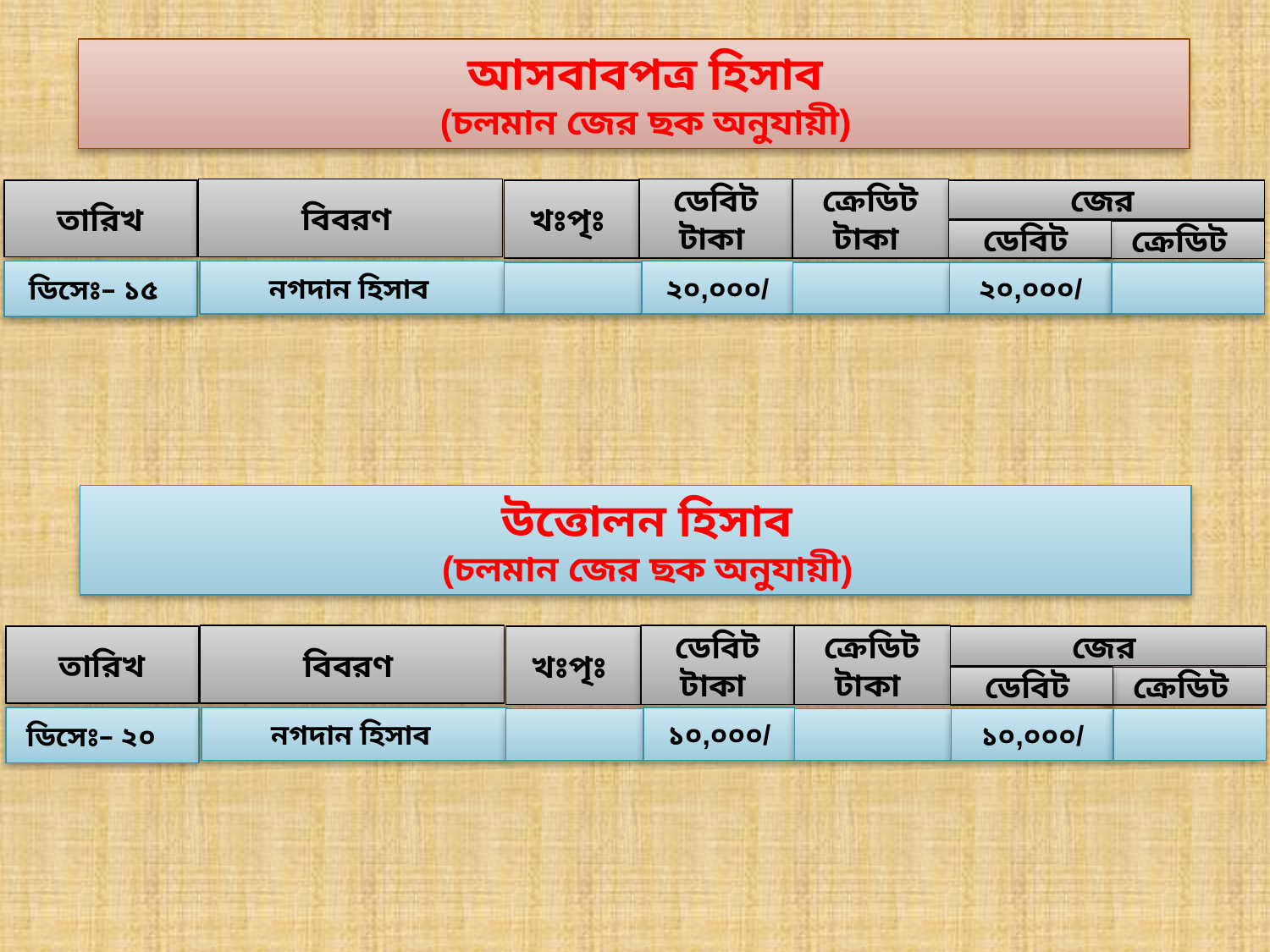

আসবাবপত্র হিসাব
(চলমান জের ছক অনুযায়ী)
ক্রেডিট টাকা
বিবরণ
ডেবিট টাকা
তারিখ
খঃপৃঃ
জের
ডেবিট
ক্রেডিট
নগদান হিসাব
২০,০০০/
ডিসেঃ– ১৫

২০,০০০/

উত্তোলন হিসাব
(চলমান জের ছক অনুযায়ী)
ক্রেডিট টাকা
বিবরণ
ডেবিট টাকা
তারিখ
খঃপৃঃ
জের
ডেবিট
ক্রেডিট
নগদান হিসাব
১০,০০০/
ডিসেঃ– ২০

১০,০০০/